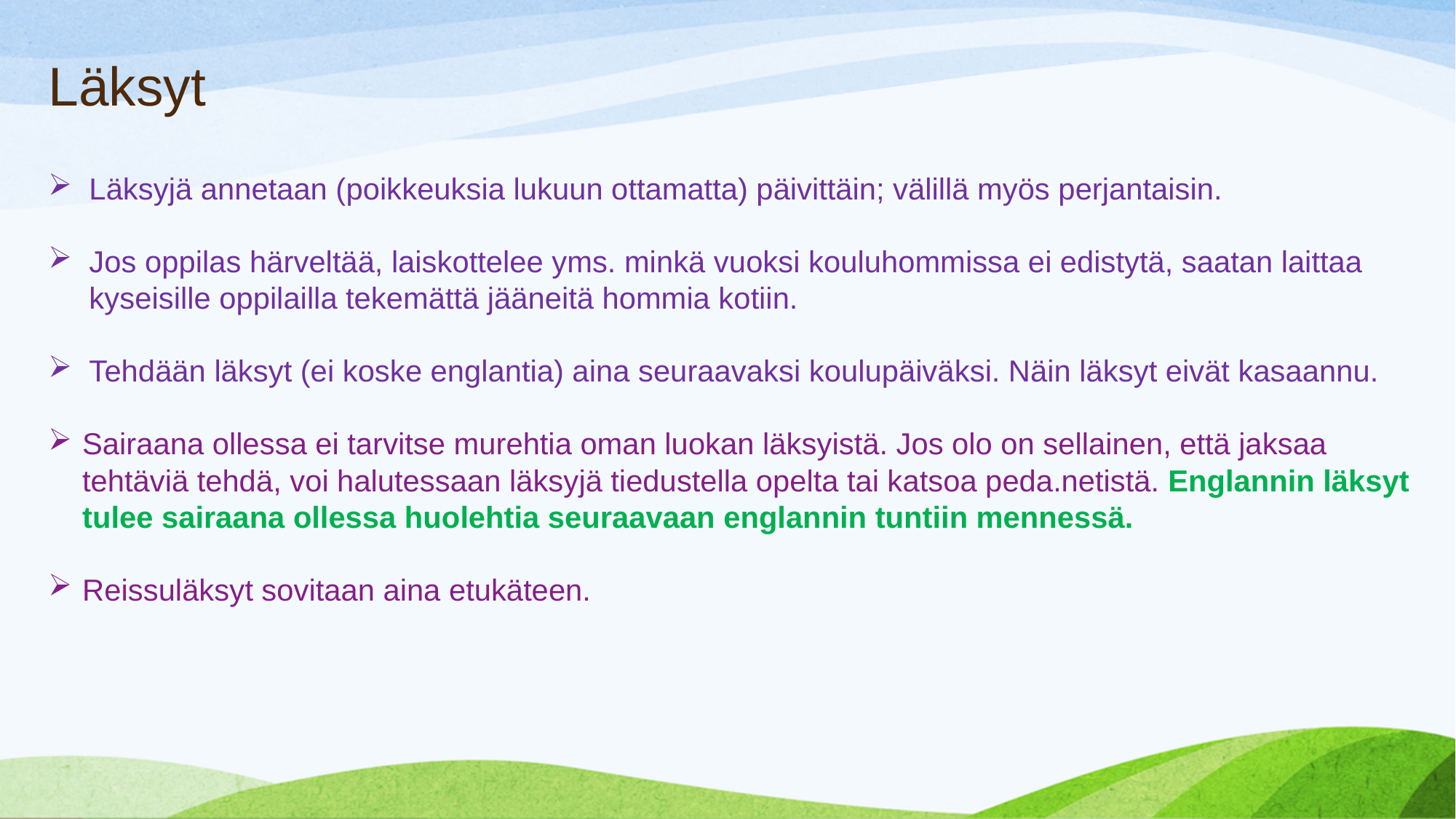

# Läksyt
Läksyjä annetaan (poikkeuksia lukuun ottamatta) päivittäin; välillä myös perjantaisin.

Jos oppilas härveltää, laiskottelee yms. minkä vuoksi kouluhommissa ei edistytä, saatan laittaa kyseisille oppilailla tekemättä jääneitä hommia kotiin.

Tehdään läksyt (ei koske englantia) aina seuraavaksi koulupäiväksi. Näin läksyt eivät kasaannu.

Sairaana ollessa ei tarvitse murehtia oman luokan läksyistä. Jos olo on sellainen, että jaksaa tehtäviä tehdä, voi halutessaan läksyjä tiedustella opelta tai katsoa peda.netistä. Englannin läksyt tulee sairaana ollessa huolehtia seuraavaan englannin tuntiin mennessä.

Reissuläksyt sovitaan aina etukäteen.